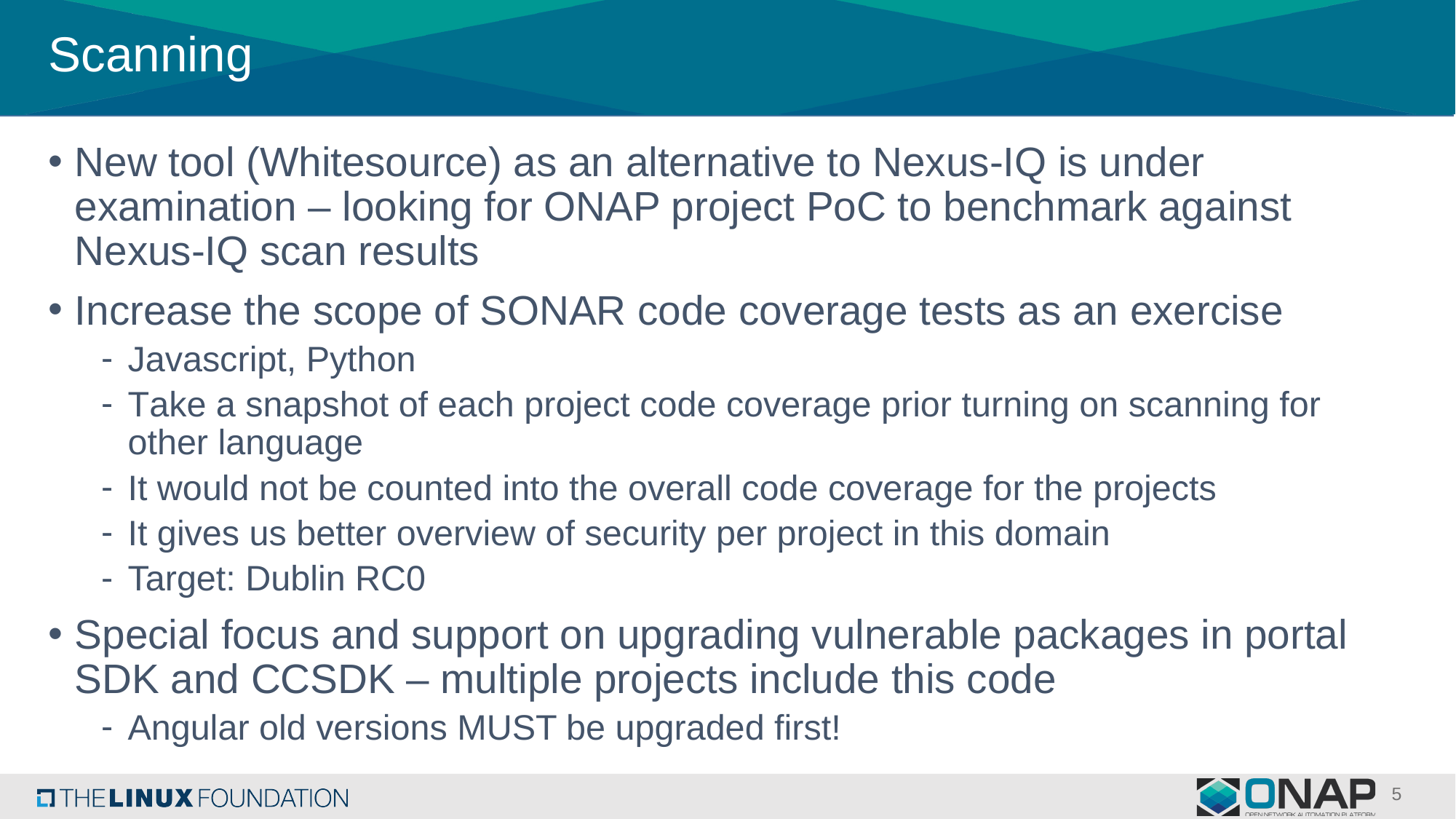

# Scanning
New tool (Whitesource) as an alternative to Nexus-IQ is under examination – looking for ONAP project PoC to benchmark against Nexus-IQ scan results
Increase the scope of SONAR code coverage tests as an exercise
Javascript, Python
Take a snapshot of each project code coverage prior turning on scanning for other language
It would not be counted into the overall code coverage for the projects
It gives us better overview of security per project in this domain
Target: Dublin RC0
Special focus and support on upgrading vulnerable packages in portal SDK and CCSDK – multiple projects include this code
Angular old versions MUST be upgraded first!

5